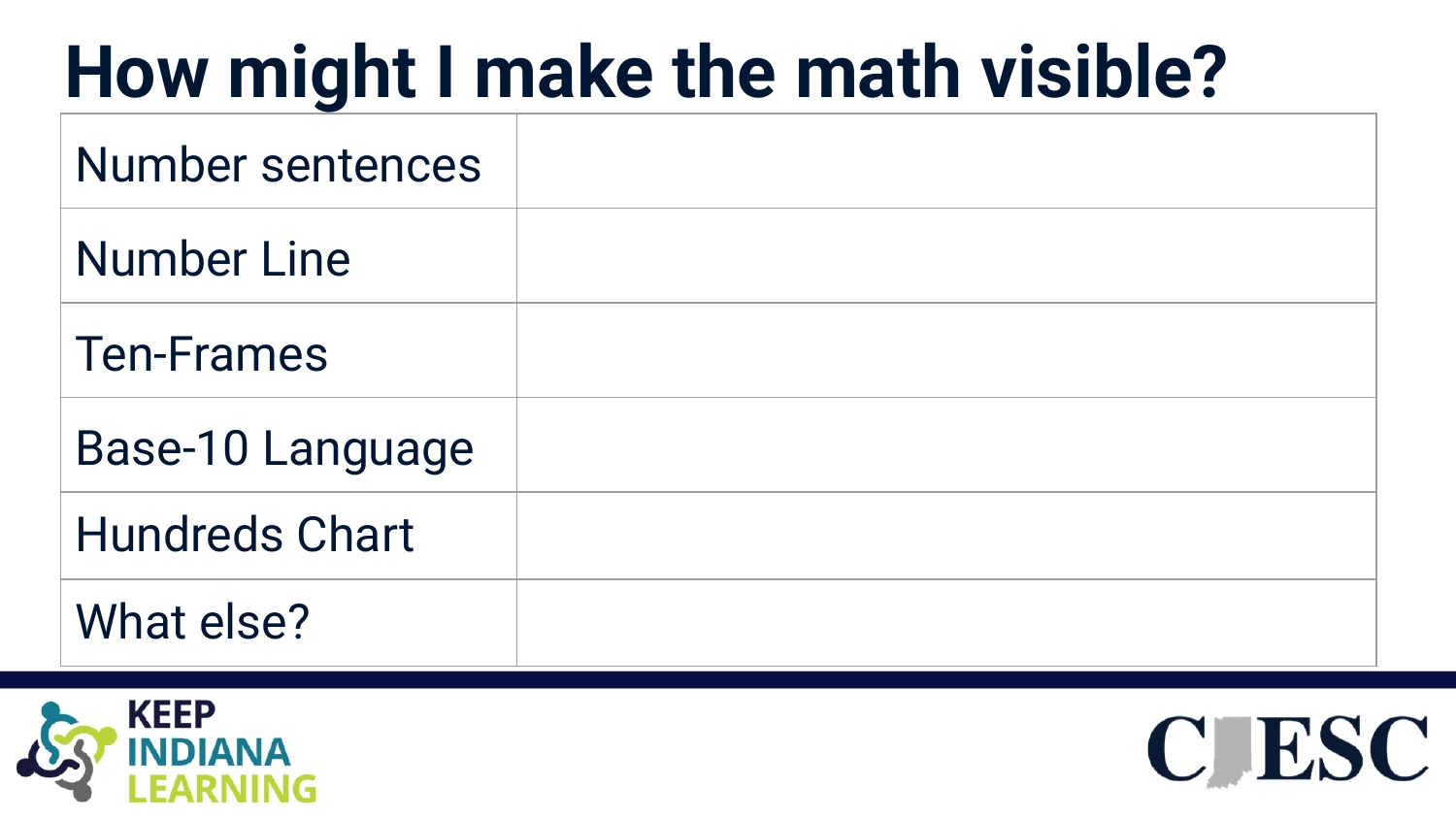

# How might I make the math visible?
| Number sentences |  |
| --- | --- |
| Number Line |  |
| Ten-Frames |  |
| Base-10 Language |  |
| Hundreds Chart |  |
| What else? |  |